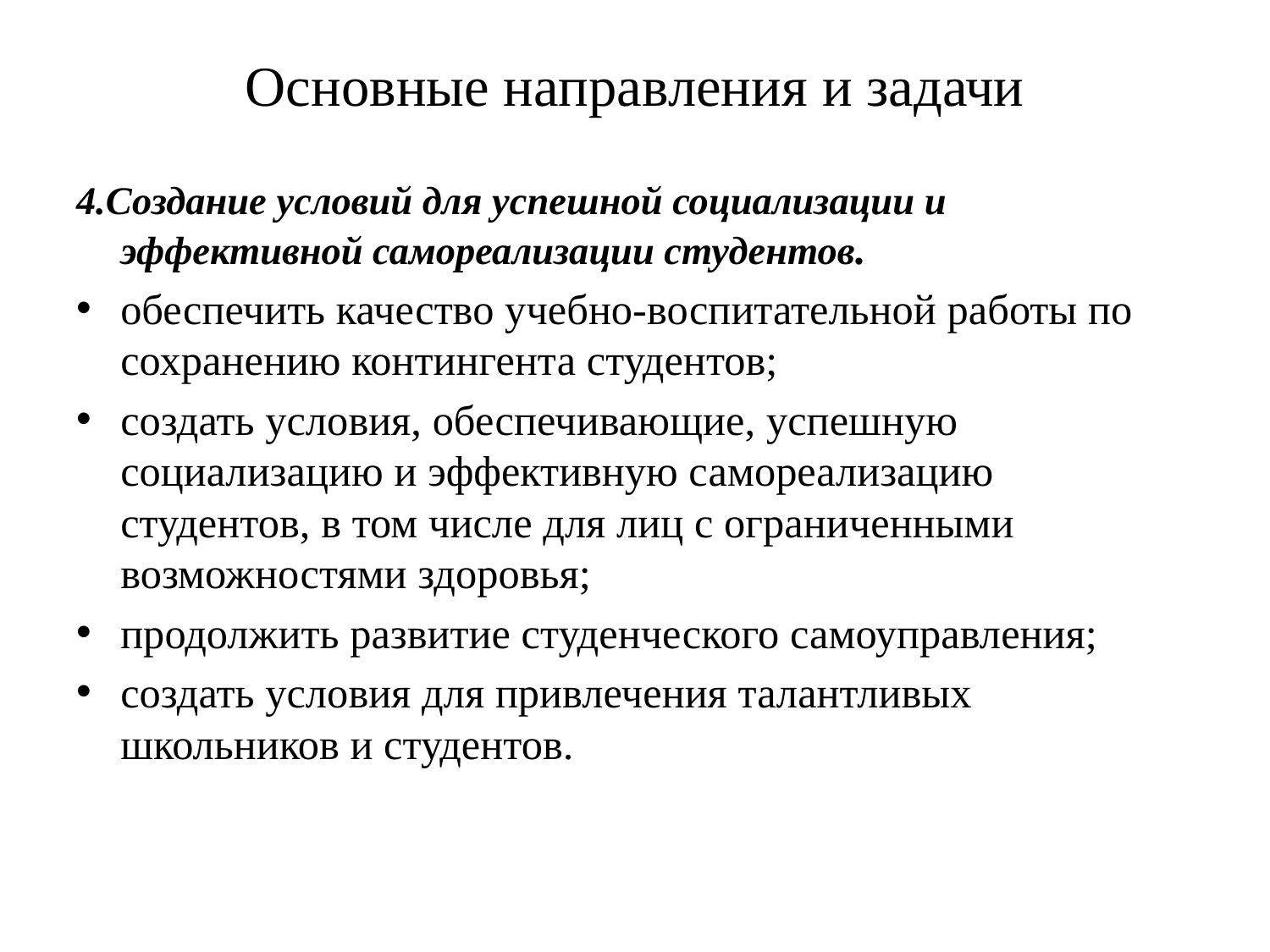

# Основные направления и задачи
4.Создание условий для успешной социализации и эффективной самореализации студентов.
обеспечить качество учебно-воспитательной работы по сохранению контингента студентов;
создать условия, обеспечивающие, успешную социализацию и эффективную самореализацию студентов, в том числе для лиц с ограниченными возможностями здоровья;
продолжить развитие студенческого самоуправления;
создать условия для привлечения талантливых школьников и студентов.